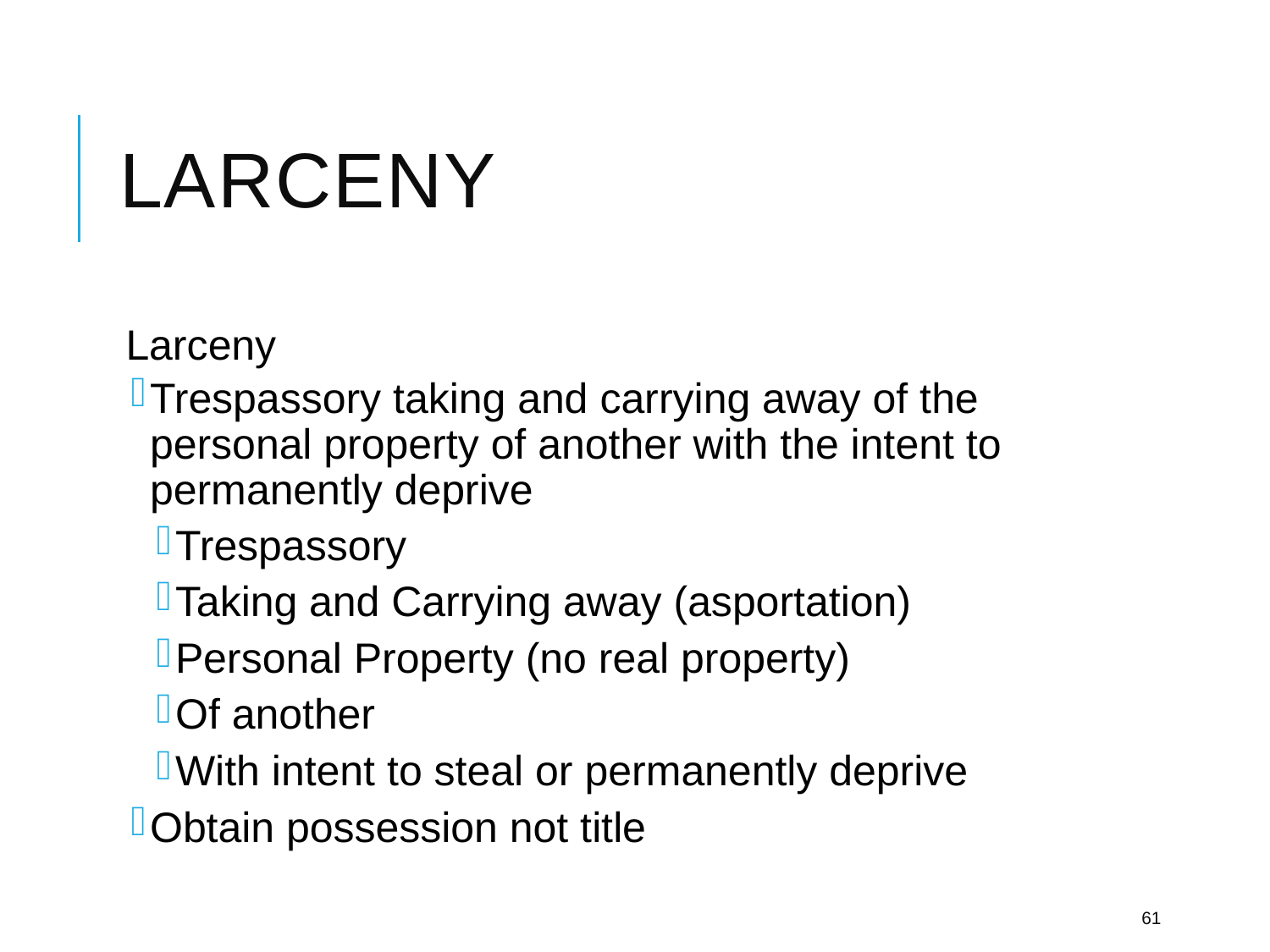

# Larceny
Larceny
Trespassory taking and carrying away of the personal property of another with the intent to permanently deprive
Trespassory
Taking and Carrying away (asportation)
Personal Property (no real property)
Of another
With intent to steal or permanently deprive
Obtain possession not title

61